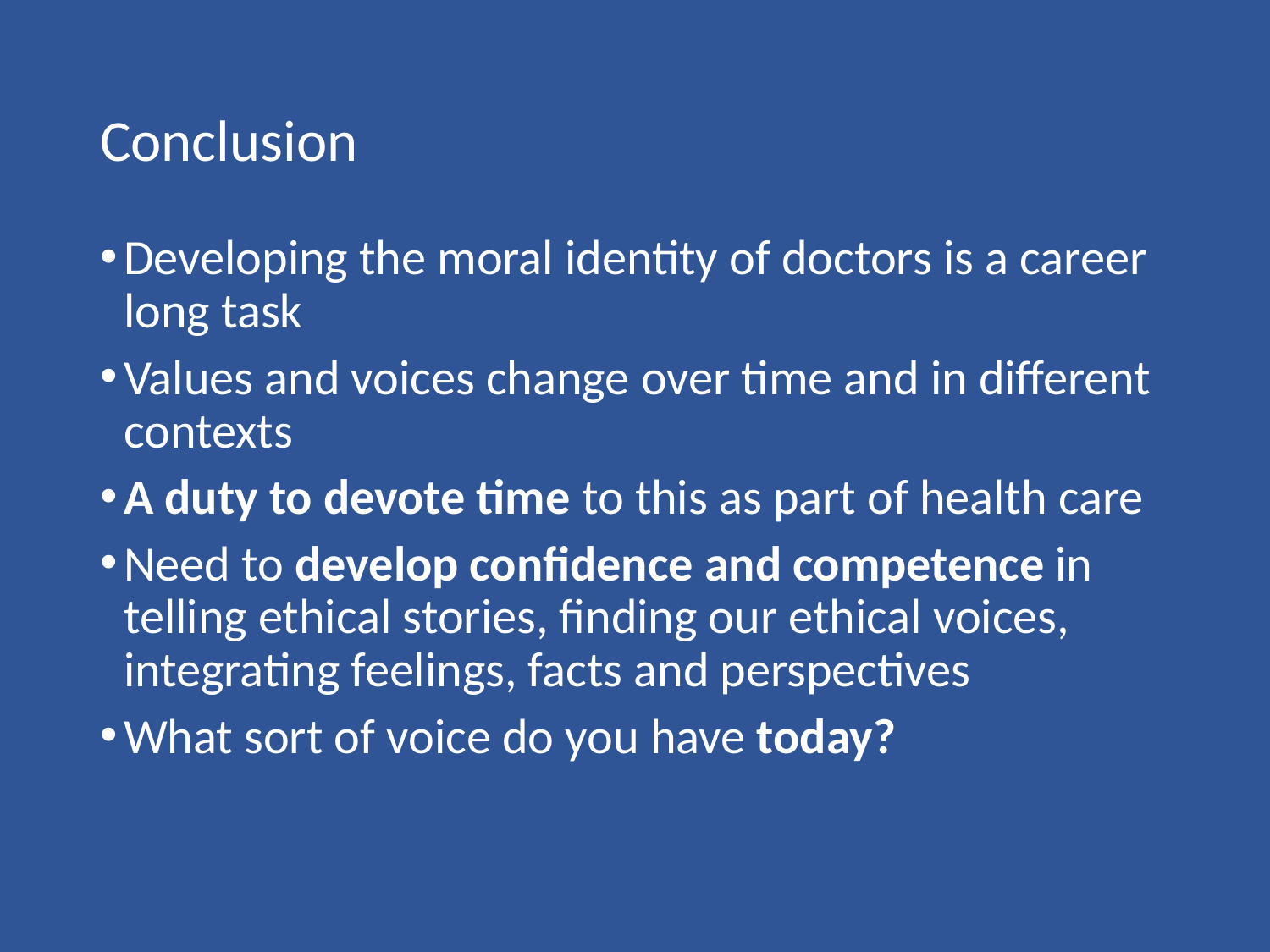

# Conclusion
Developing the moral identity of doctors is a career long task
Values and voices change over time and in different contexts
A duty to devote time to this as part of health care
Need to develop confidence and competence in telling ethical stories, finding our ethical voices, integrating feelings, facts and perspectives
What sort of voice do you have today?